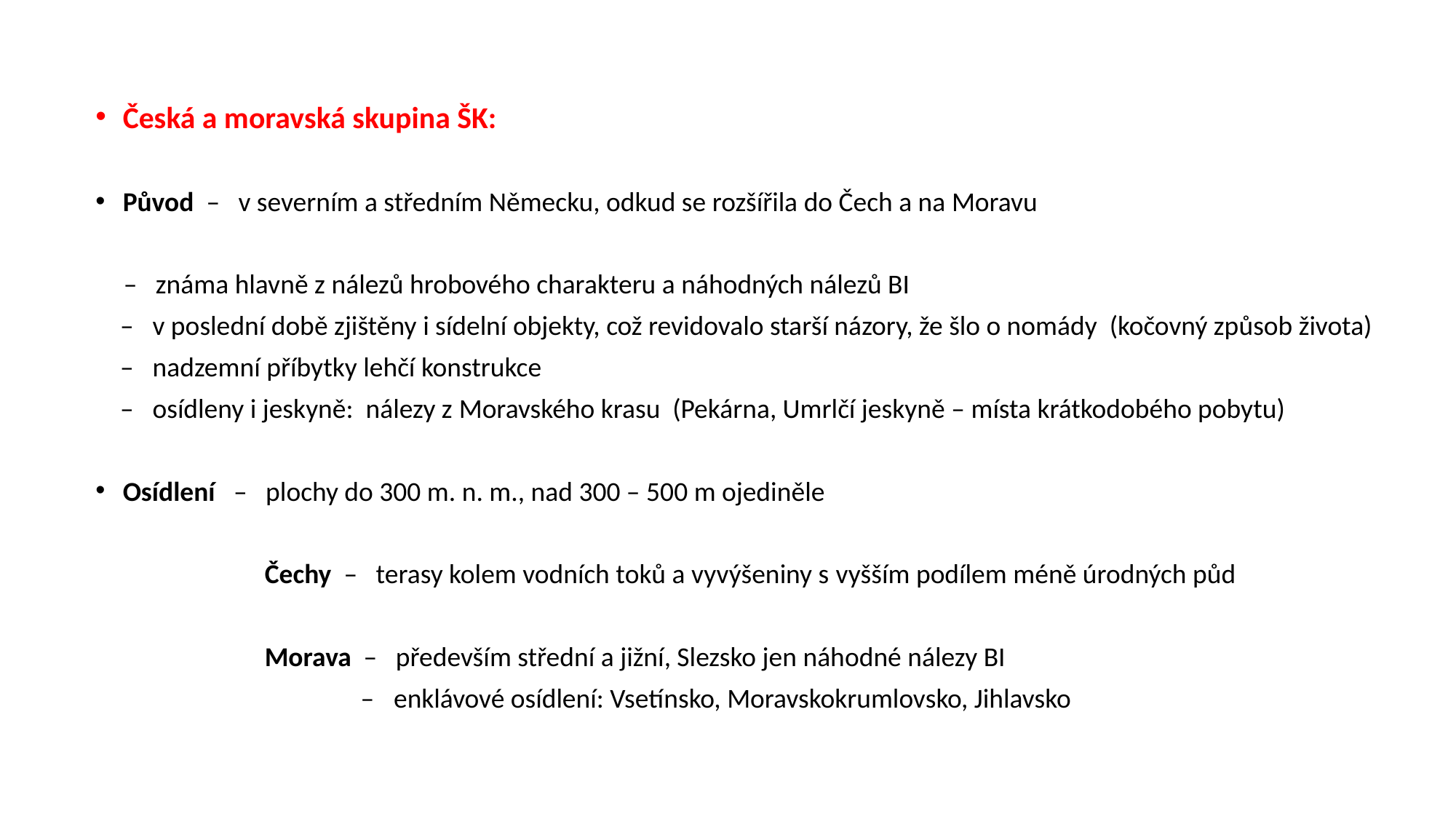

Česká a moravská skupina ŠK:

Původ  –   v severním a středním Německu, odkud se rozšířila do Čech a na Moravu

     –   známa hlavně z nálezů hrobového charakteru a náhodných nálezů BI
    –   v poslední době zjištěny i sídelní objekty, což revidovalo starší názory, že šlo o nomády  (kočovný způsob života)
    –   nadzemní příbytky lehčí konstrukce
    –   osídleny i jeskyně:  nálezy z Moravského krasu  (Pekárna, Umrlčí jeskyně – místa krátkodobého pobytu)

Osídlení   –   plochy do 300 m. n. m., nad 300 – 500 m ojediněle

                               Čechy  –   terasy kolem vodních toků a vyvýšeniny s vyšším podílem méně úrodných půd

                               Morava  –   především střední a jižní, Slezsko jen náhodné nálezy BI
                                           –   enklávové osídlení: Vsetínsko, Moravskokrumlovsko, Jihlavsko